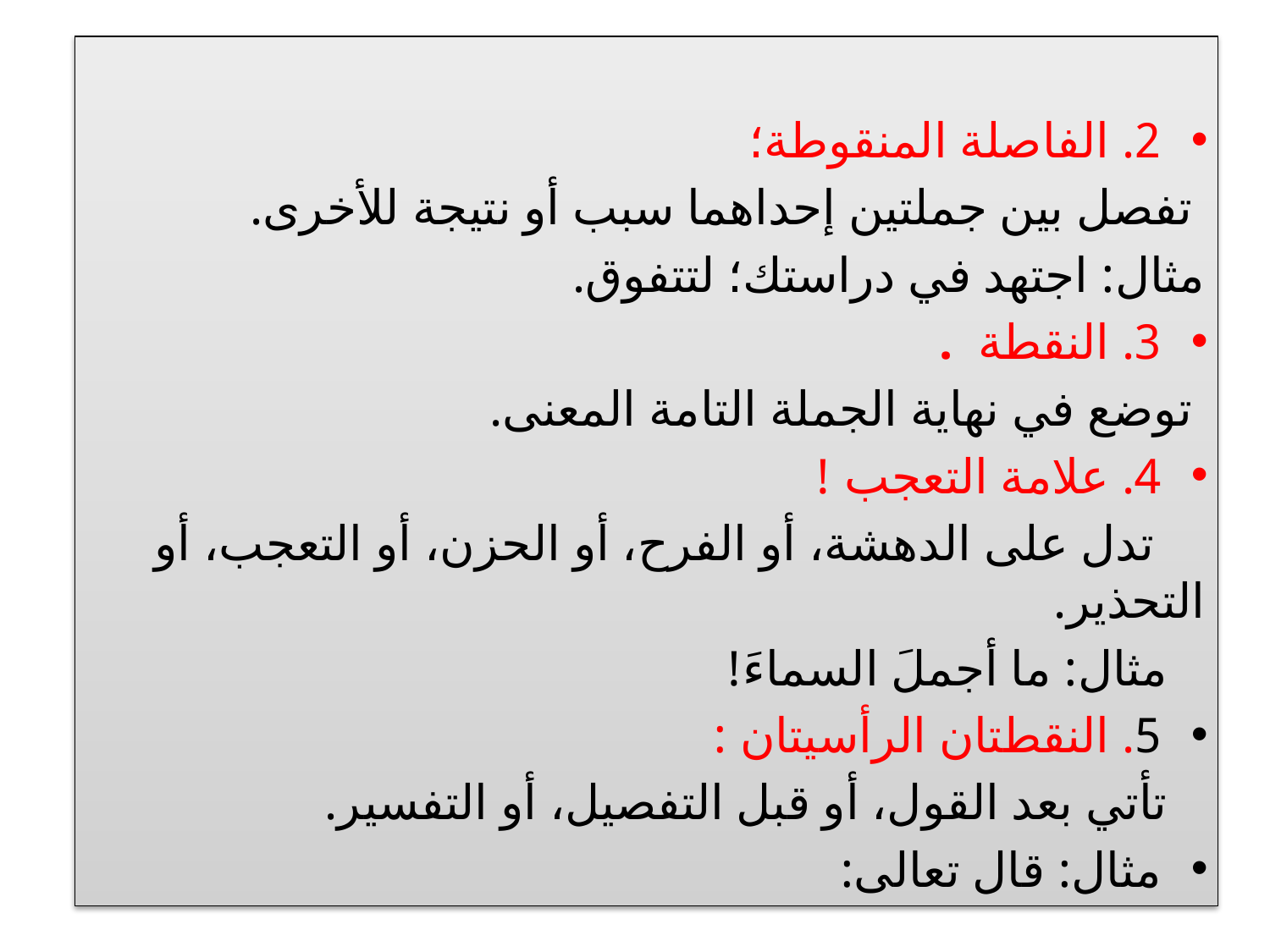

2. الفاصلة المنقوطة؛
 تفصل بين جملتين إحداهما سبب أو نتيجة للأخرى.
مثال: اجتهد في دراستك؛ لتتفوق.
3. النقطة  .
 توضع في نهاية الجملة التامة المعنى.
4. علامة التعجب !
    تدل على الدهشة، أو الفرح، أو الحزن، أو التعجب، أو التحذير.
   مثال: ما أجملَ السماءَ!
5. النقطتان الرأسيتان :
   تأتي بعد القول، أو قبل التفصيل، أو التفسير.
مثال: قال تعالى: